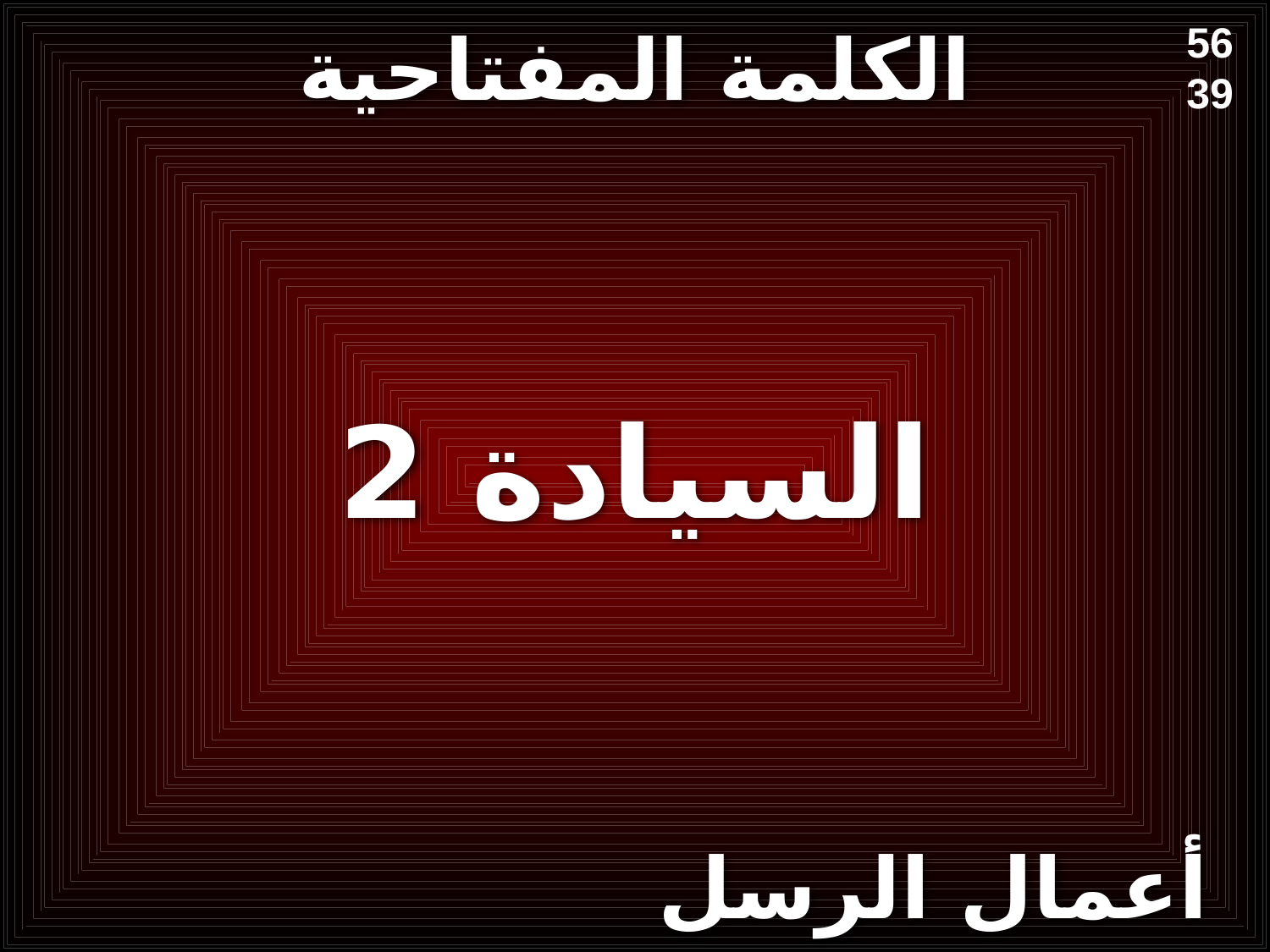

# الكلمة المفتاحية
56
39

السيادة 2
أعمال الرسل